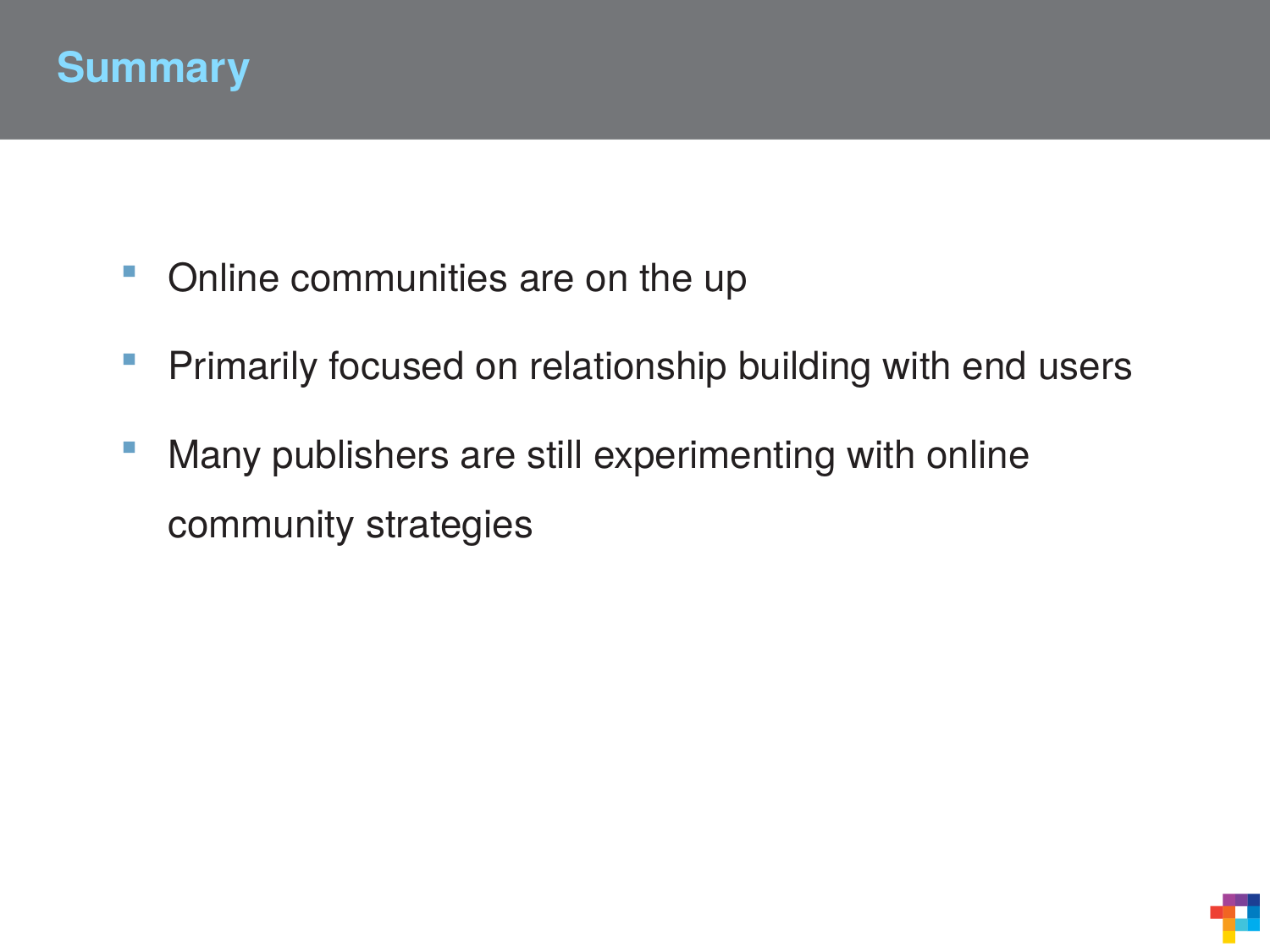

# Summary

Online communities are on the up
Primarily focused on relationship building with end users
Many publishers are still experimenting with online community strategies